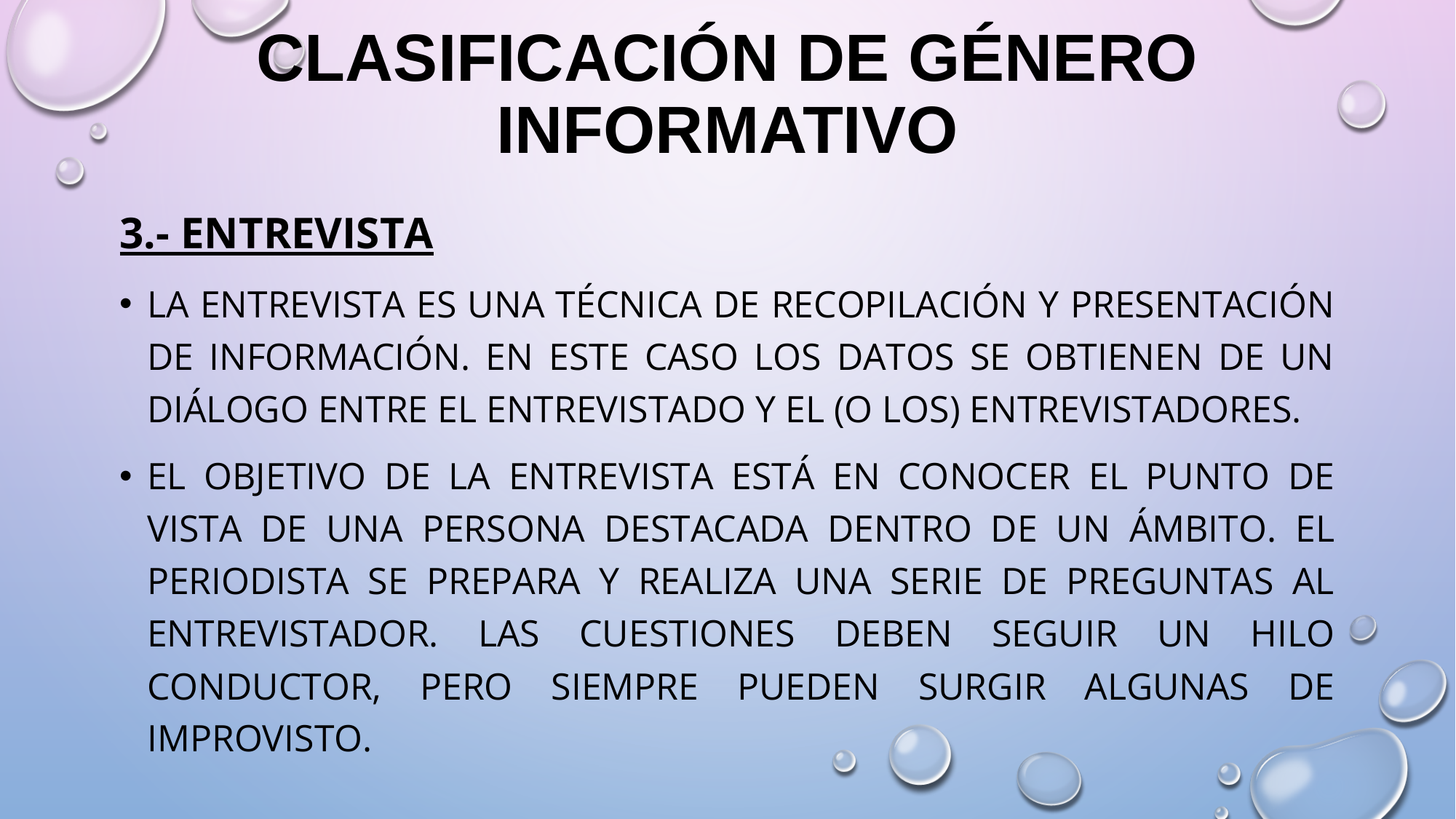

# CLASIFICACIÓN DE GÉNERO INFORMATIVO
3.- Entrevista
La entrevista es una técnica de recopilación y presentación de información. En este caso los datos se obtienen de un diálogo entre el entrevistado y el (o los) entrevistadores.
El objetivo de la entrevista está en conocer el punto de vista de una persona destacada dentro de un ámbito. El periodista se prepara y realiza una serie de preguntas al entrevistador. Las cuestiones deben seguir un hilo conductor, pero siempre pueden surgir algunas de improvisto.